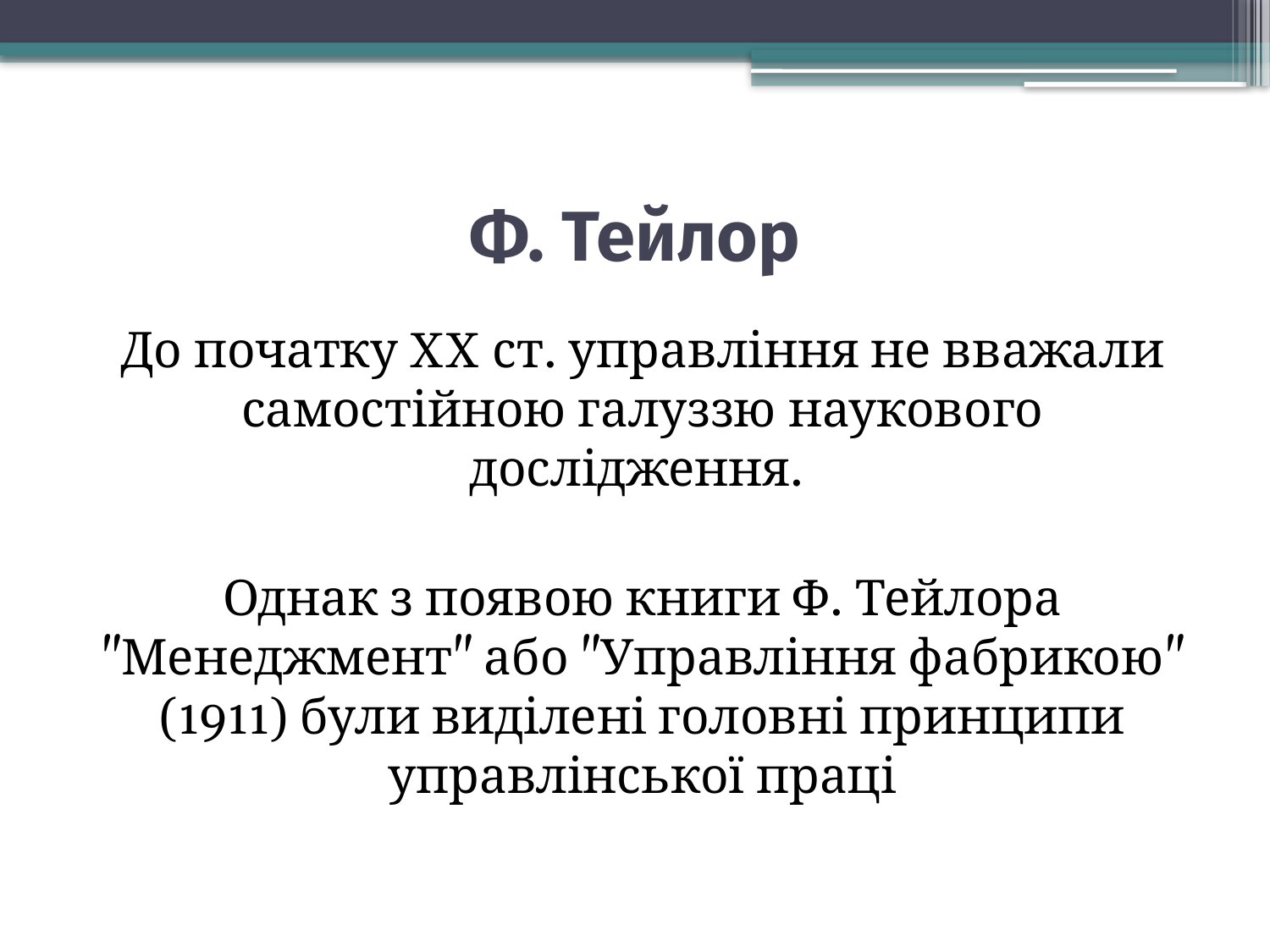

# Ф. Тейлор
До початку XX ст. управління не вважали самостійною галуззю наукового дослідження.

Однак з появою книги Ф. Тейлора "Менеджмент" або "Управління фабрикою" (1911) були виділені головні принципи управлінської праці